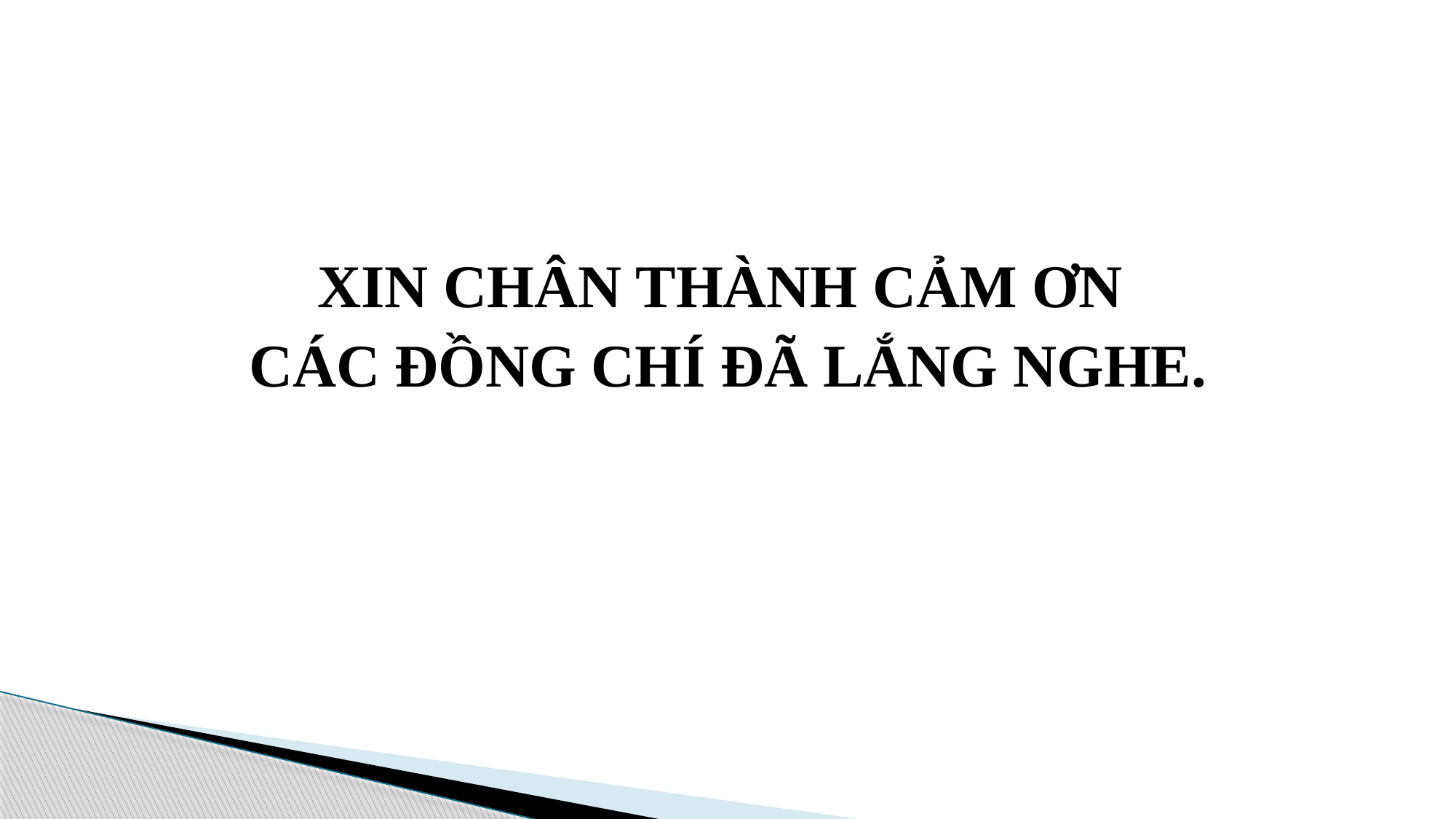

XIN CHÂN THÀNH CẢM ƠN
CÁC ĐỒNG CHÍ ĐÃ LẮNG NGHE.